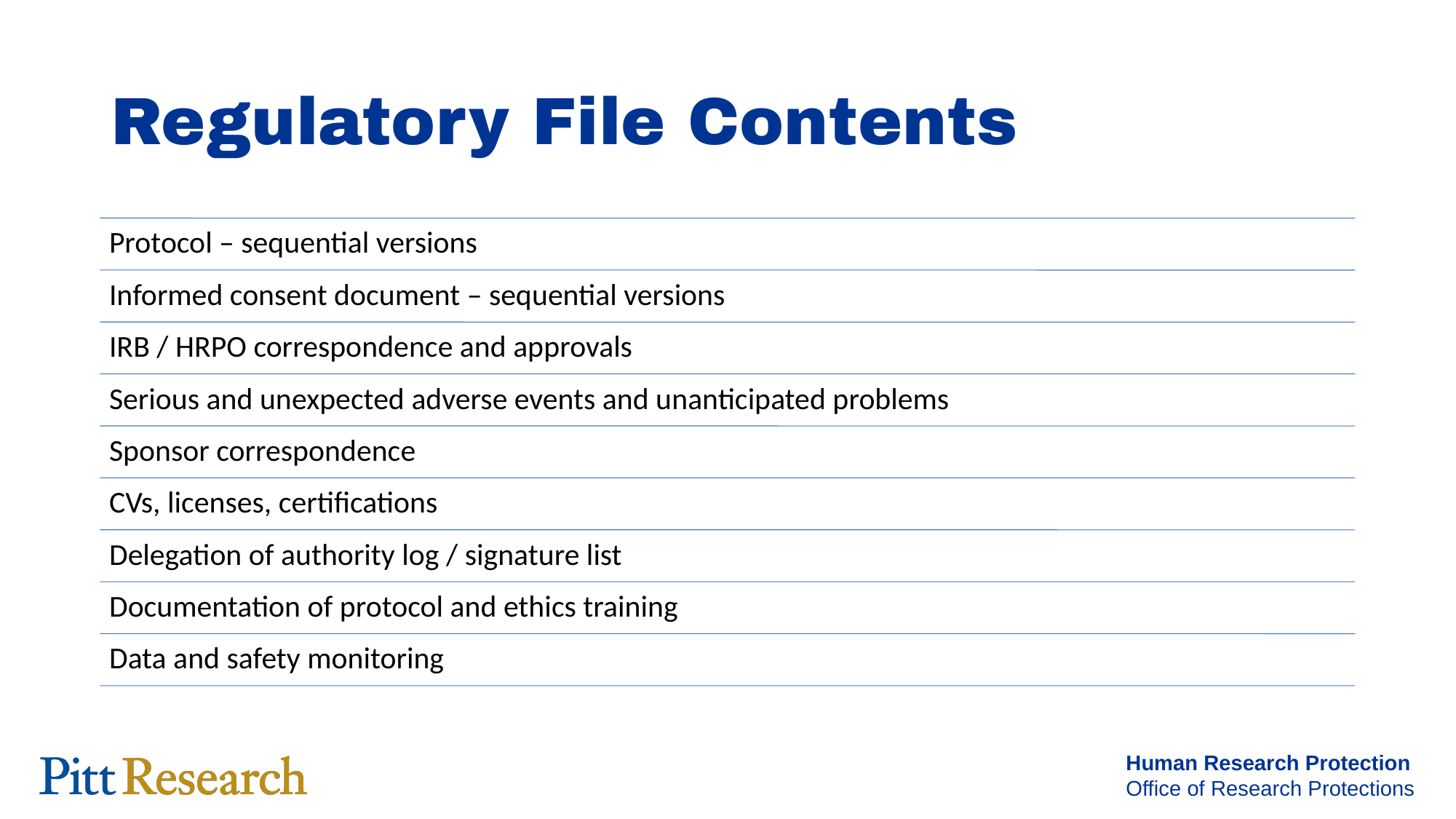

# Regulatory File Contents
Protocol – sequential versions
Informed consent document – sequential versions
IRB / HRPO correspondence and approvals
Serious and unexpected adverse events and unanticipated problems
Sponsor correspondence
CVs, licenses, certifications
Delegation of authority log / signature list
Documentation of protocol and ethics training
Data and safety monitoring